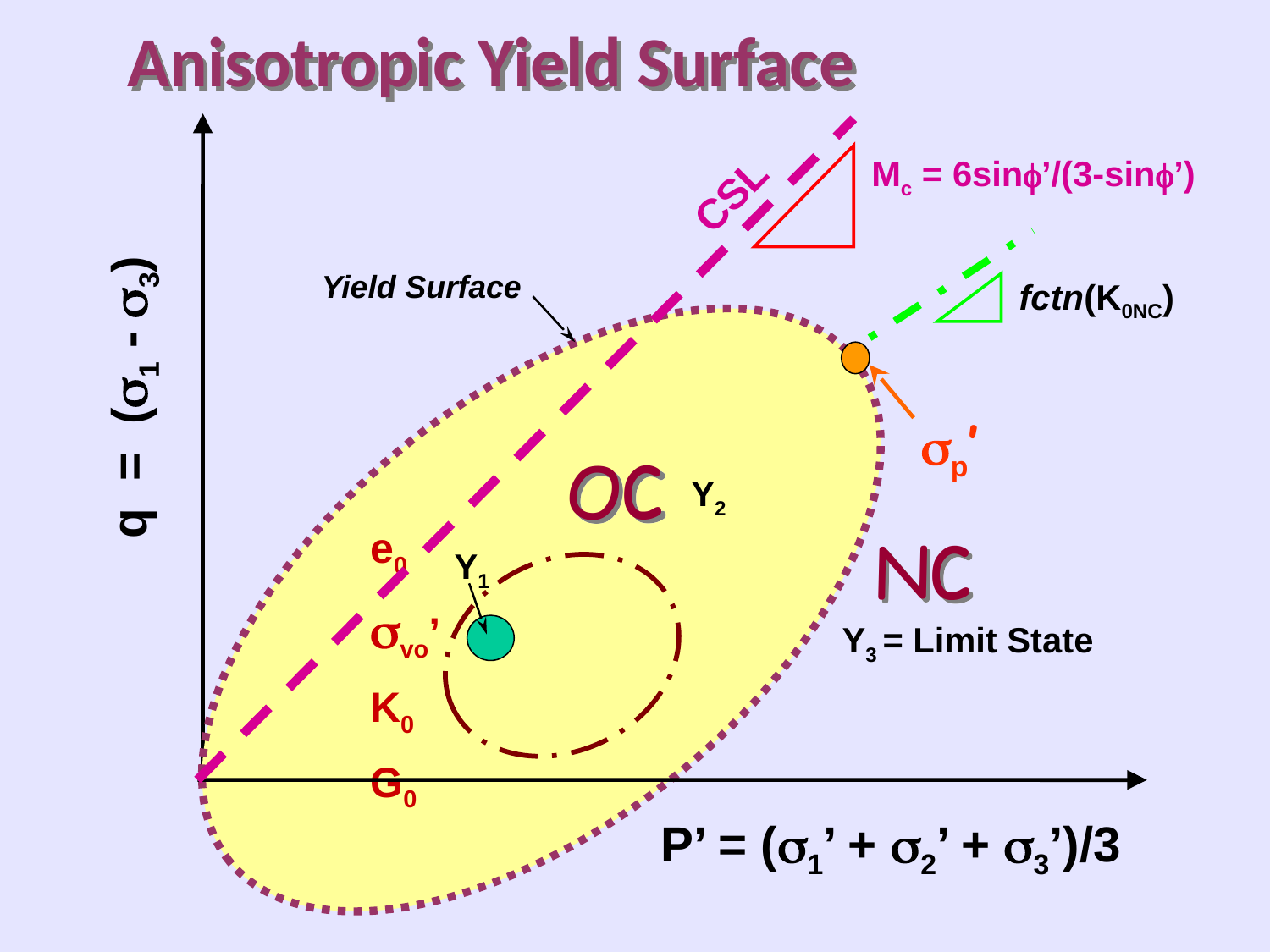

# Anisotropic Yield Surface

Mc = 6sinφ’/(3-sinφ’)
CSL

fctn(K0NC)

Yield Surface

Y3 = Limit State

σp’
q  =  (σ1 - σ3)
OC
Y2

e0
σvo’
K0
G0
NC
Y1

P’ = (σ1’ + σ2’ + σ3’)/3